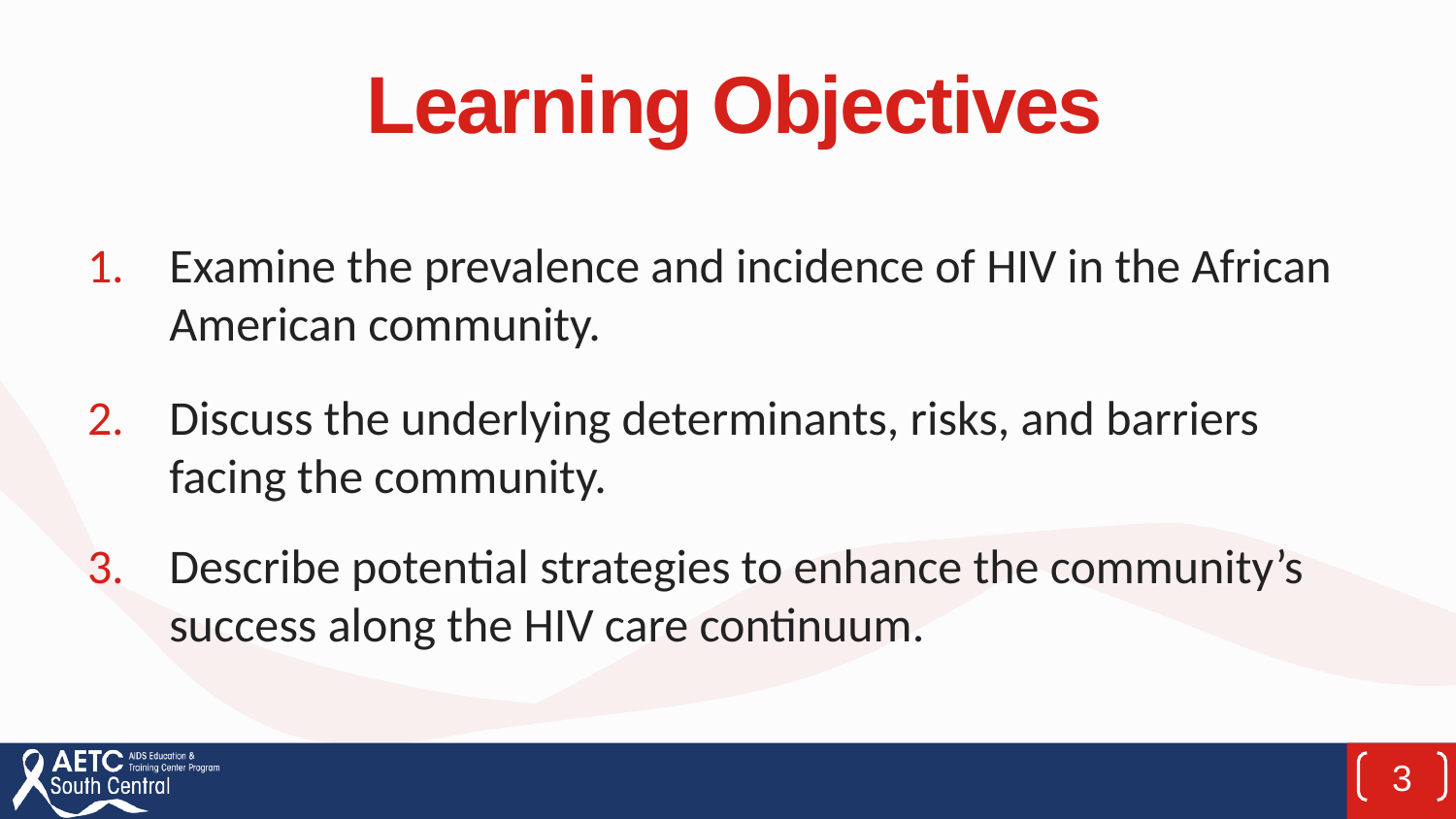

# Learning Objectives
Examine the prevalence and incidence of HIV in the African American community.

Discuss the underlying determinants, risks, and barriers facing the community.

Describe potential strategies to enhance the community’s success along the HIV care continuum.
3